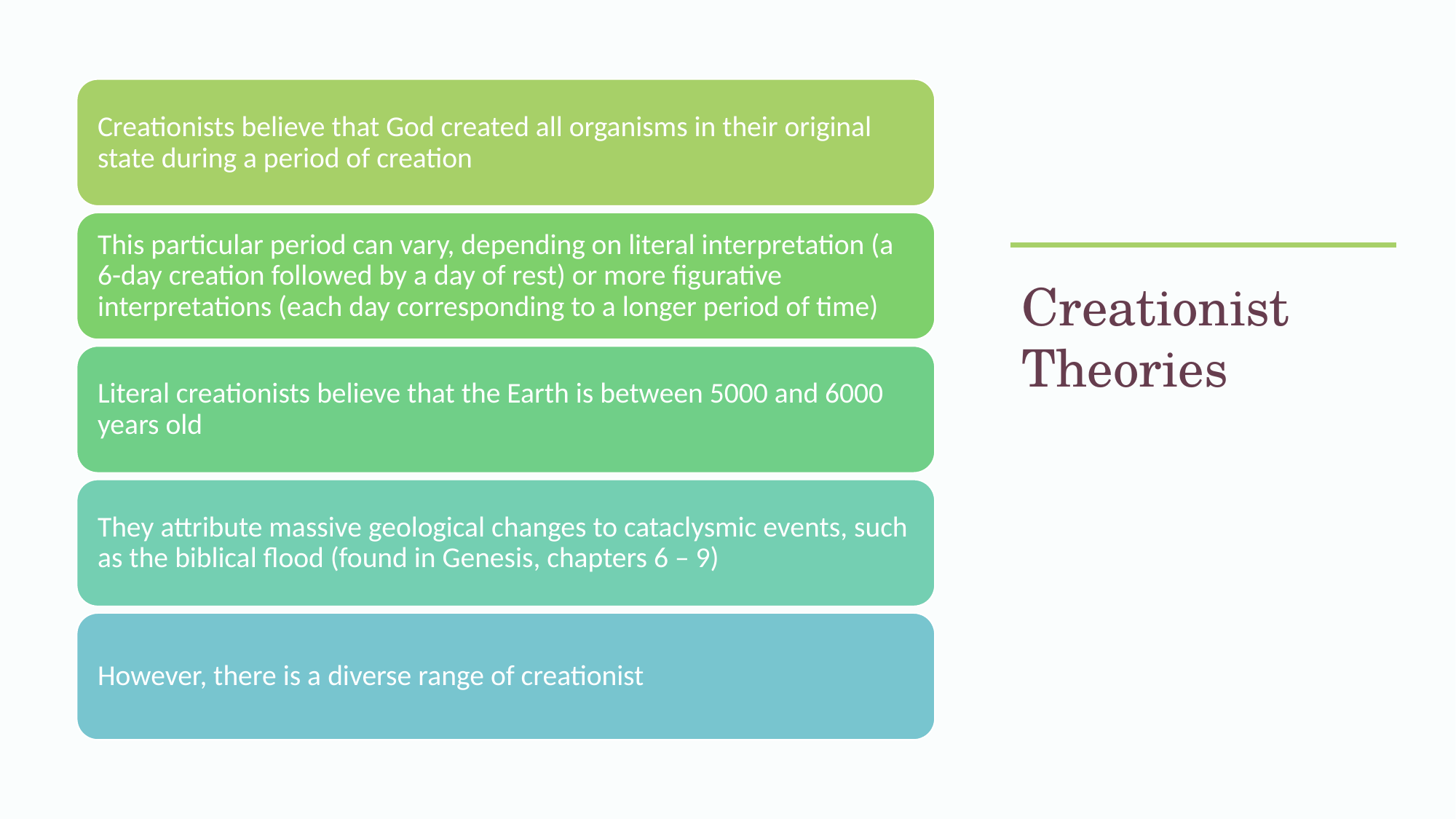

Creationists believe that God created all organisms in their original state during a period of creation
This particular period can vary, depending on literal interpretation (a 6-day creation followed by a day of rest) or more figurative interpretations (each day corresponding to a longer period of time)
Literal creationists believe that the Earth is between 5000 and 6000 years old
They attribute massive geological changes to cataclysmic events, such as the biblical flood (found in Genesis, chapters 6 – 9)
However, there is a diverse range of creationist
# Creationist Theories